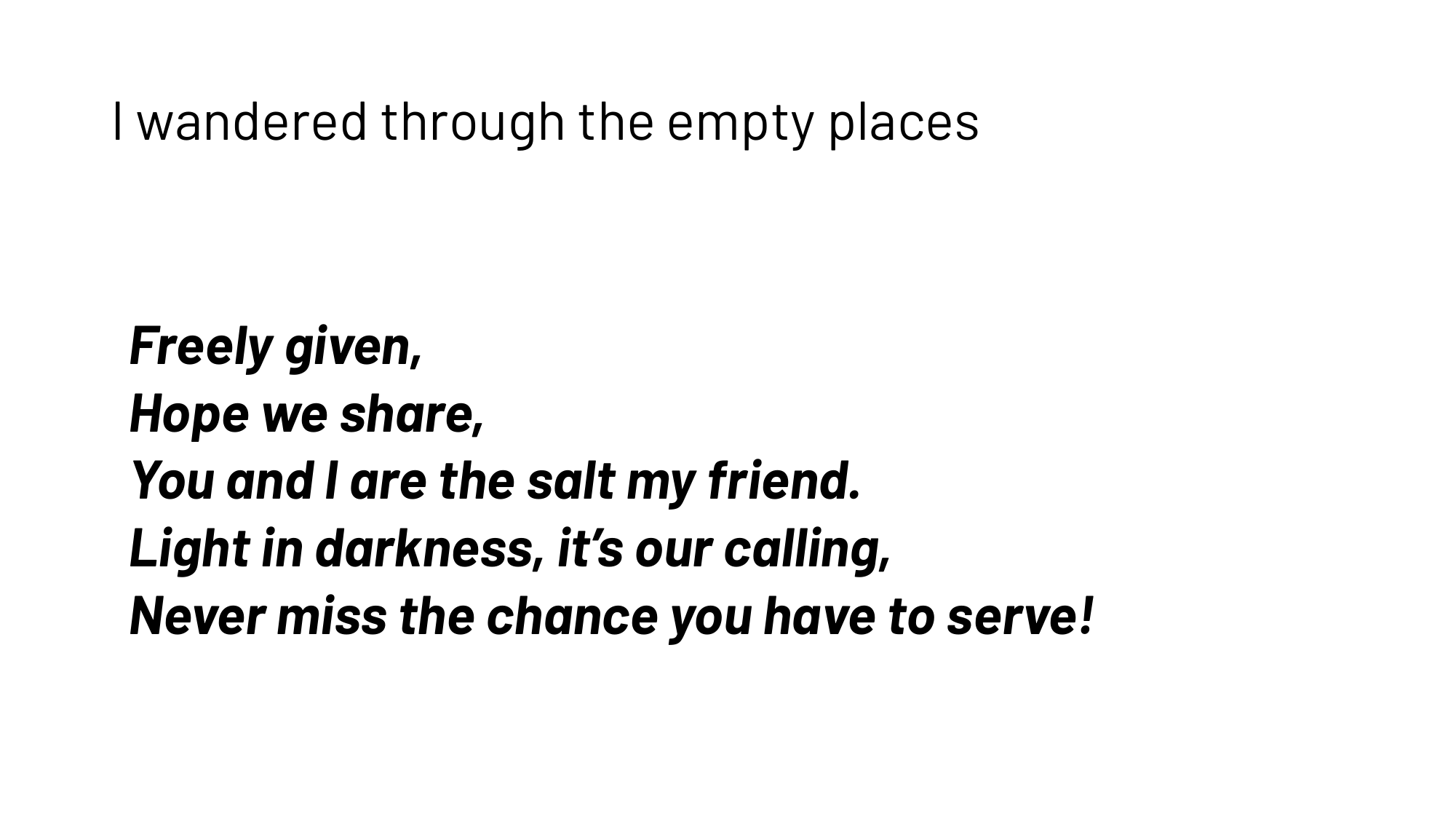

# I wandered through the empty places

Freely given,
Hope we share,
You and I are the salt my friend.
Light in darkness, it’s our calling,
Never miss the chance you have to serve!